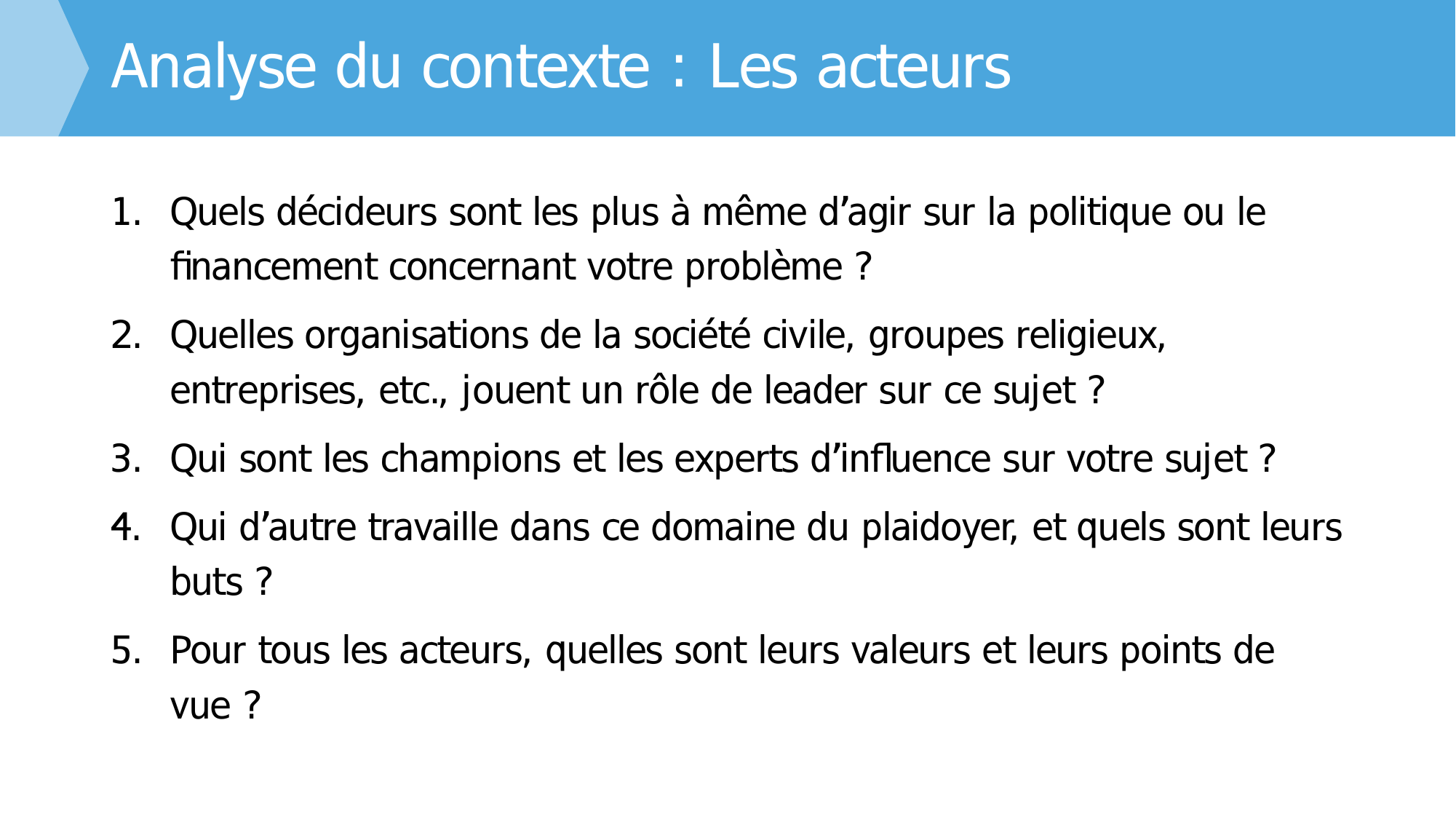

# Analyse du contexte : Les acteurs
Quels décideurs sont les plus à même d’agir sur la politique ou le financement concernant votre problème ?
Quelles organisations de la société civile, groupes religieux, entreprises, etc., jouent un rôle de leader sur ce sujet ?
Qui sont les champions et les experts d’influence sur votre sujet ?
Qui d’autre travaille dans ce domaine du plaidoyer, et quels sont leurs buts ?
Pour tous les acteurs, quelles sont leurs valeurs et leurs points de vue ?